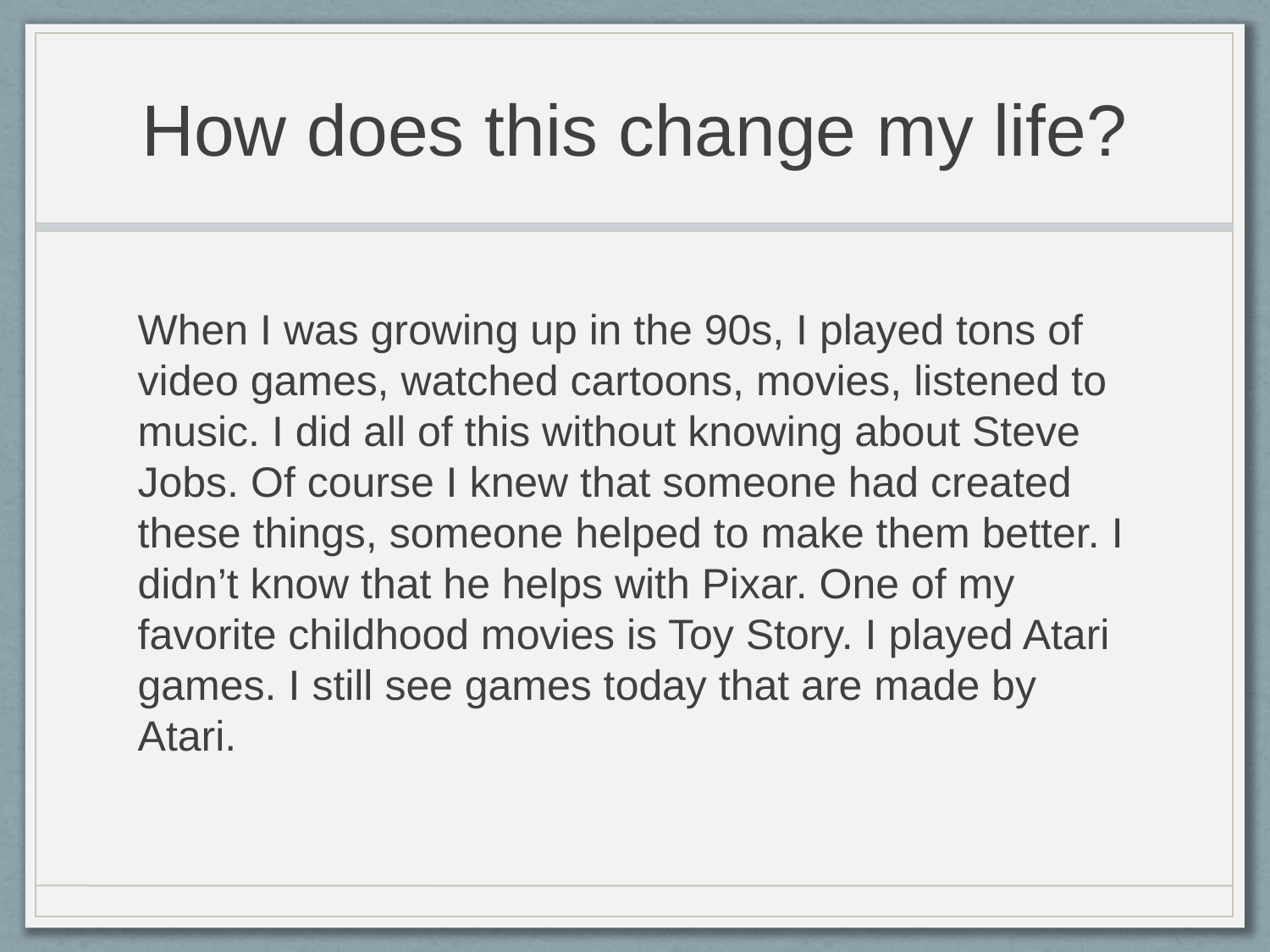

# How does this change my life?
When I was growing up in the 90s, I played tons of video games, watched cartoons, movies, listened to music. I did all of this without knowing about Steve Jobs. Of course I knew that someone had created these things, someone helped to make them better. I didn’t know that he helps with Pixar. One of my favorite childhood movies is Toy Story. I played Atari games. I still see games today that are made by Atari.